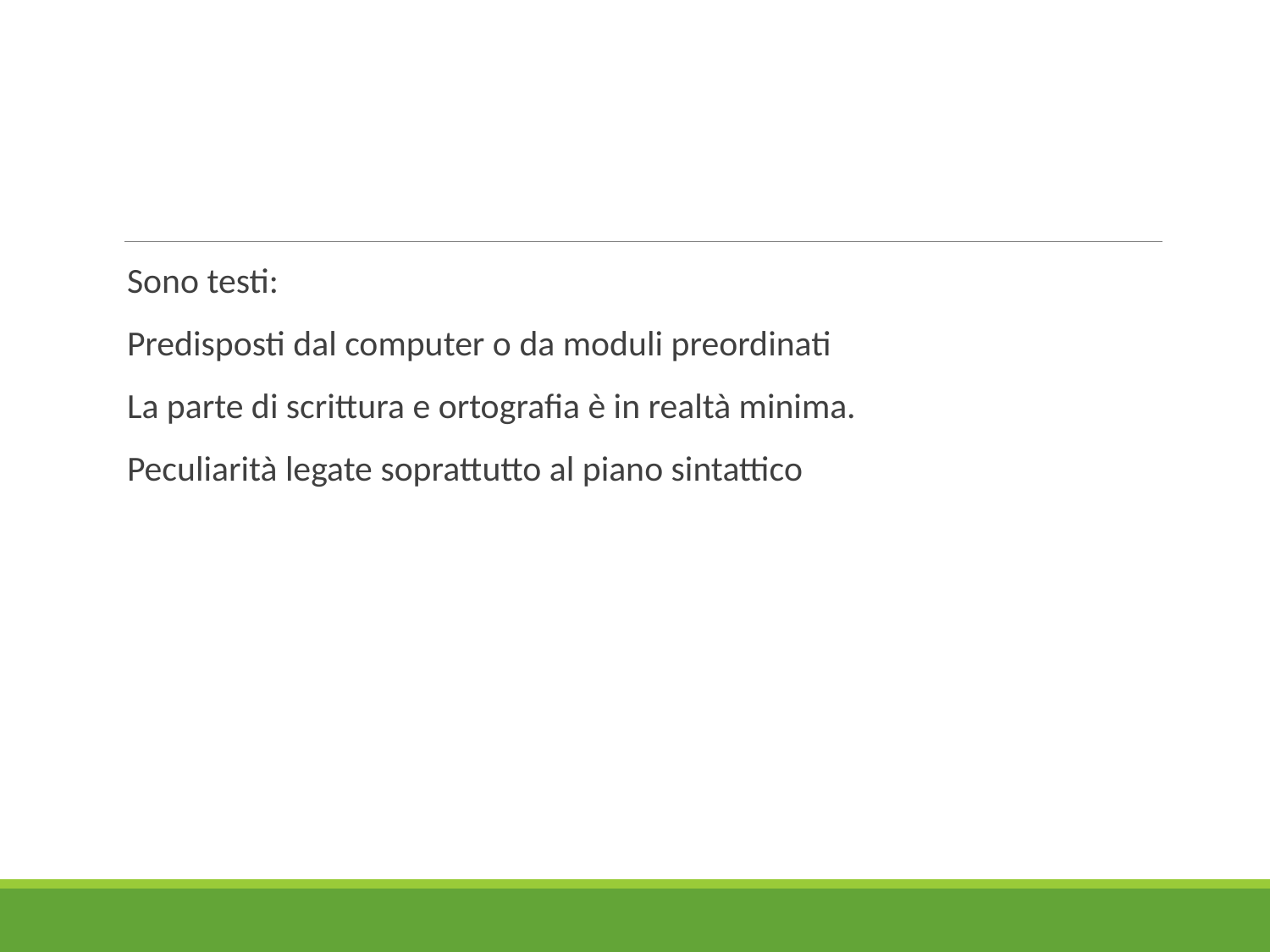

#
Sono testi:
Predisposti dal computer o da moduli preordinati
La parte di scrittura e ortografia è in realtà minima.
Peculiarità legate soprattutto al piano sintattico